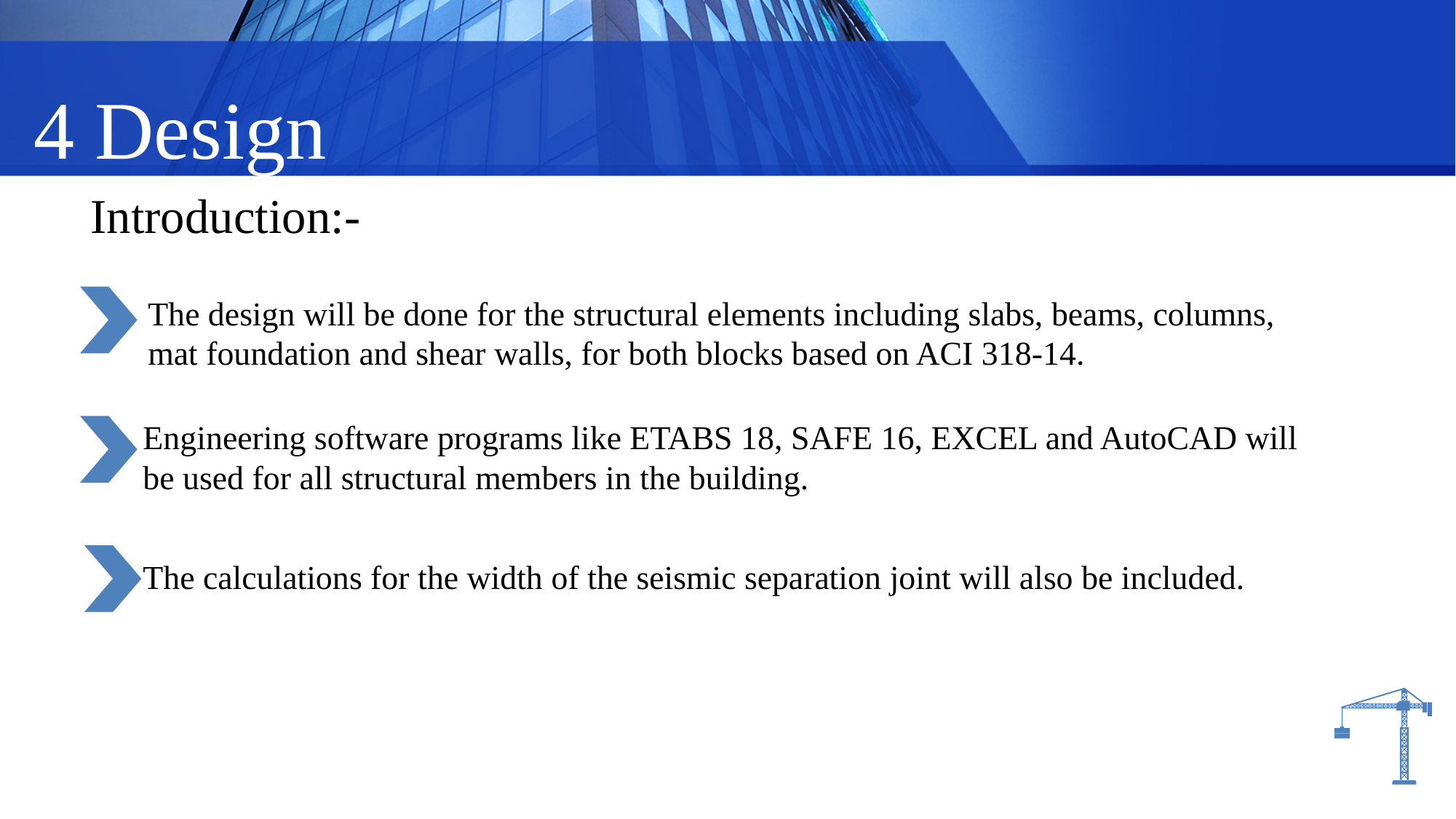

4 Design
Introduction:-

The design will be done for the structural elements including slabs, beams, columns, mat foundation and shear walls, for both blocks based on ACI 318-14.
Engineering software programs like ETABS 18, SAFE 16, EXCEL and AutoCAD will be used for all structural members in the building.

The calculations for the width of the seismic separation joint will also be included.